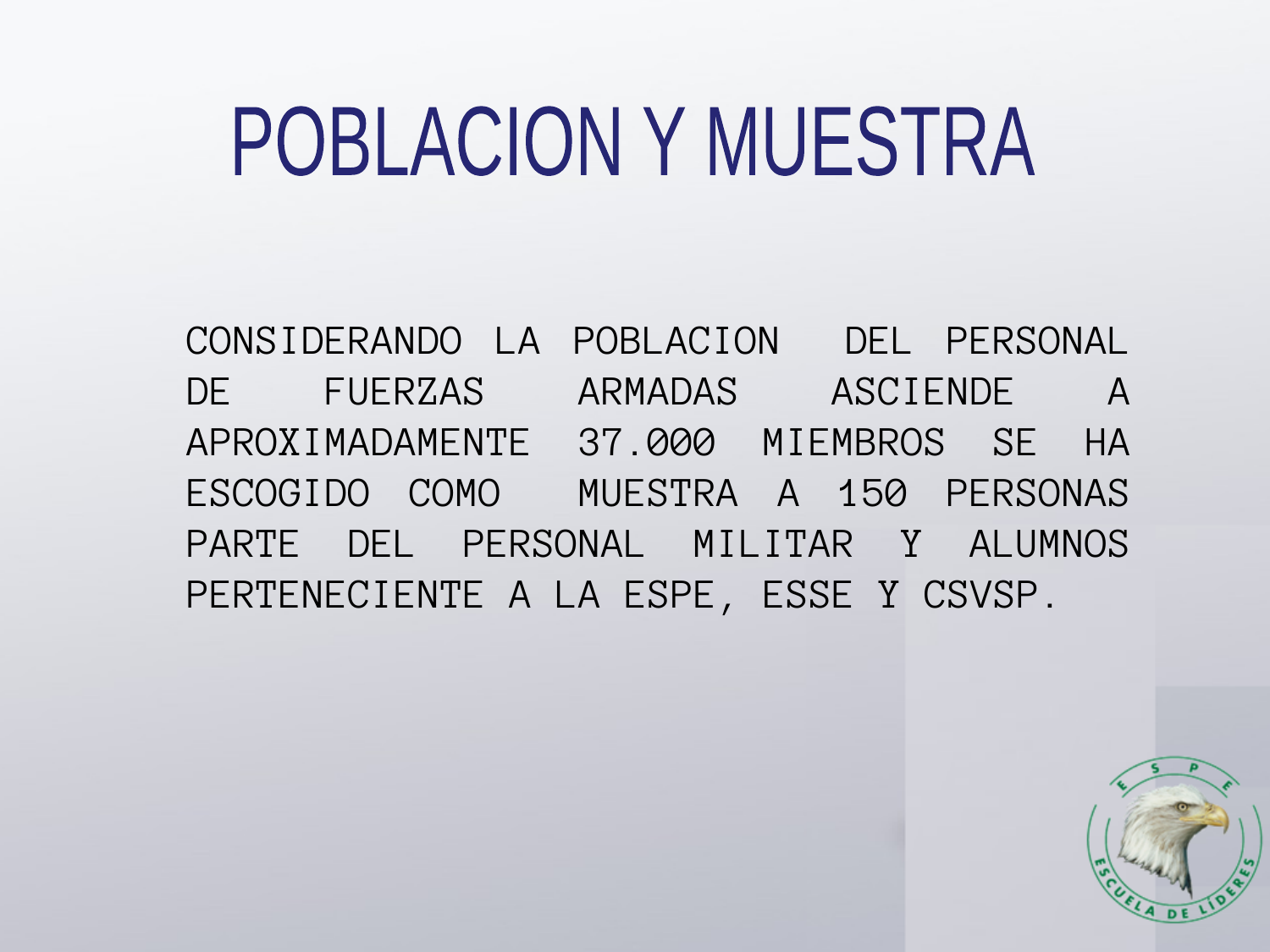

POBLACION Y MUESTRA
CONSIDERANDO LA POBLACION  DEL PERSONAL DE FUERZAS ARMADAS ASCIENDE A APROXIMADAMENTE 37.000 MIEMBROS SE HA ESCOGIDO COMO  MUESTRA A 150 PERSONAS PARTE DEL PERSONAL MILITAR Y ALUMNOS PERTENECIENTE A LA ESPE, ESSE Y CSVSP.